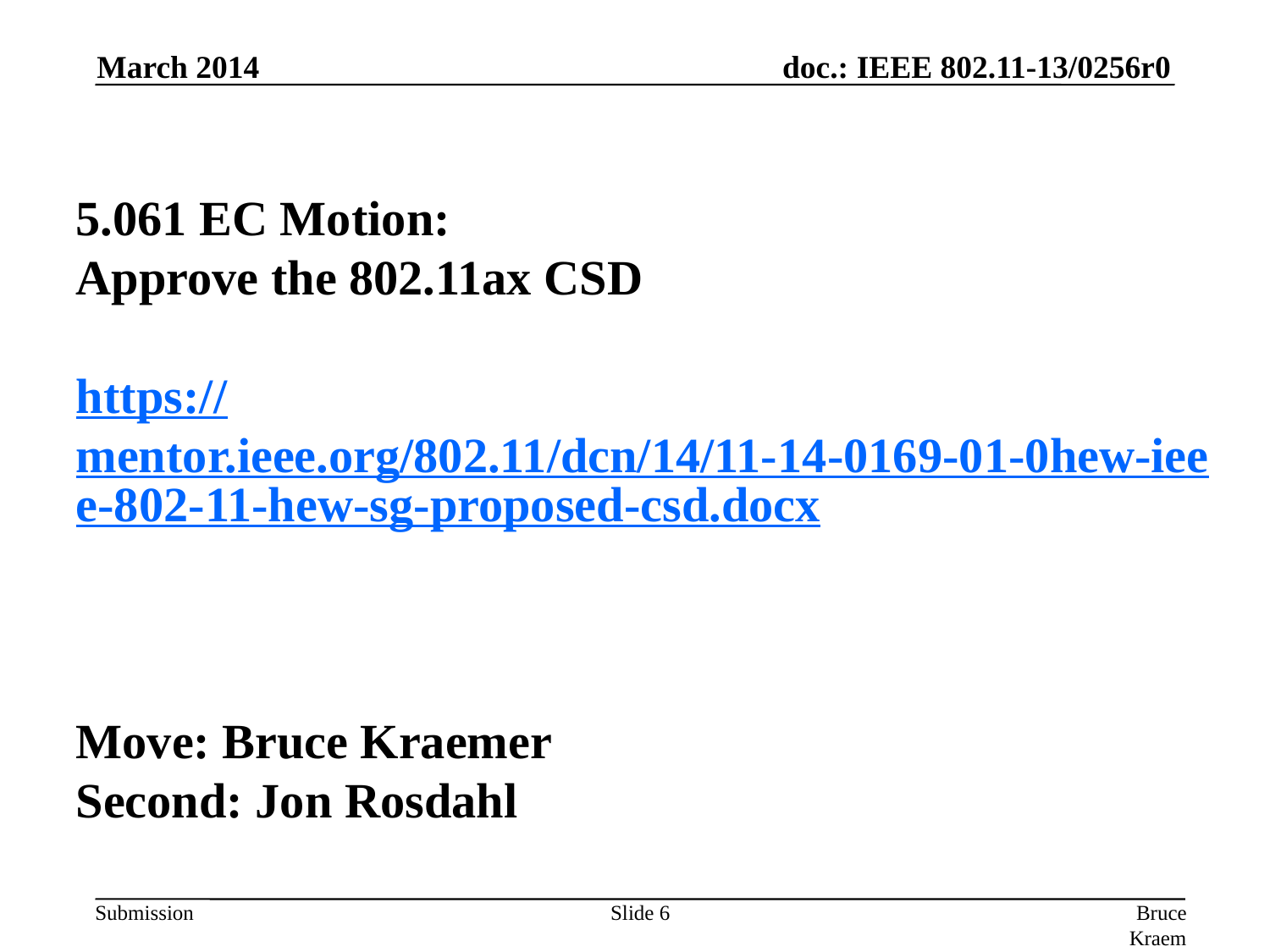

March 2014
5.061 EC Motion:
Approve the 802.11ax CSD

https://mentor.ieee.org/802.11/dcn/14/11-14-0169-01-0hew-ieee-802-11-hew-sg-proposed-csd.docx

Move: Bruce Kraemer
Second: Jon Rosdahl

Slide 6
Bruce Kraemer, Marvell